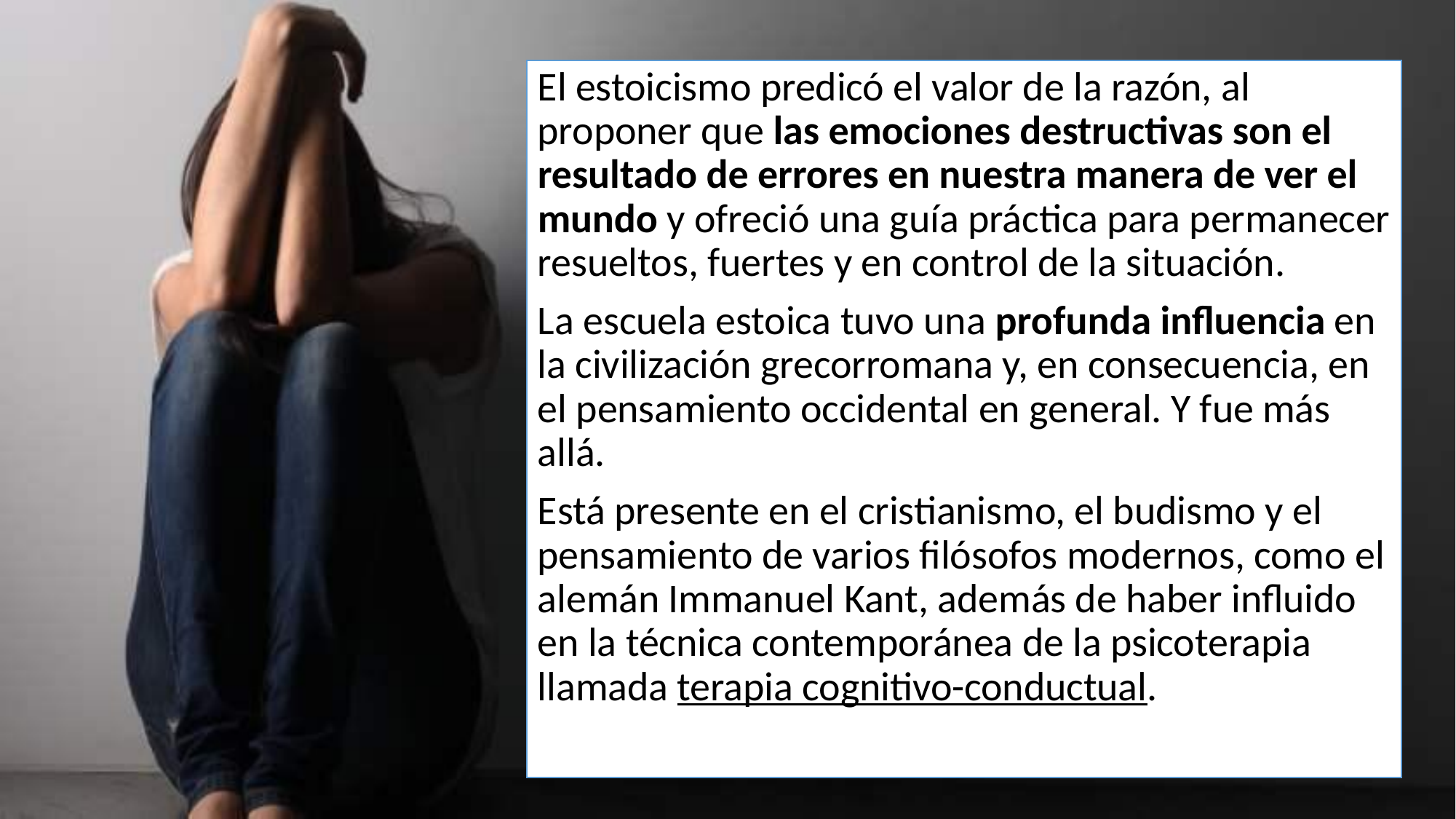

El estoicismo predicó el valor de la razón, al proponer que las emociones destructivas son el resultado de errores en nuestra manera de ver el mundo y ofreció una guía práctica para permanecer resueltos, fuertes y en control de la situación.
La escuela estoica tuvo una profunda influencia en la civilización grecorromana y, en consecuencia, en el pensamiento occidental en general. Y fue más allá.
Está presente en el cristianismo, el budismo y el pensamiento de varios filósofos modernos, como el alemán Immanuel Kant, además de haber influido en la técnica contemporánea de la psicoterapia llamada terapia cognitivo-conductual.